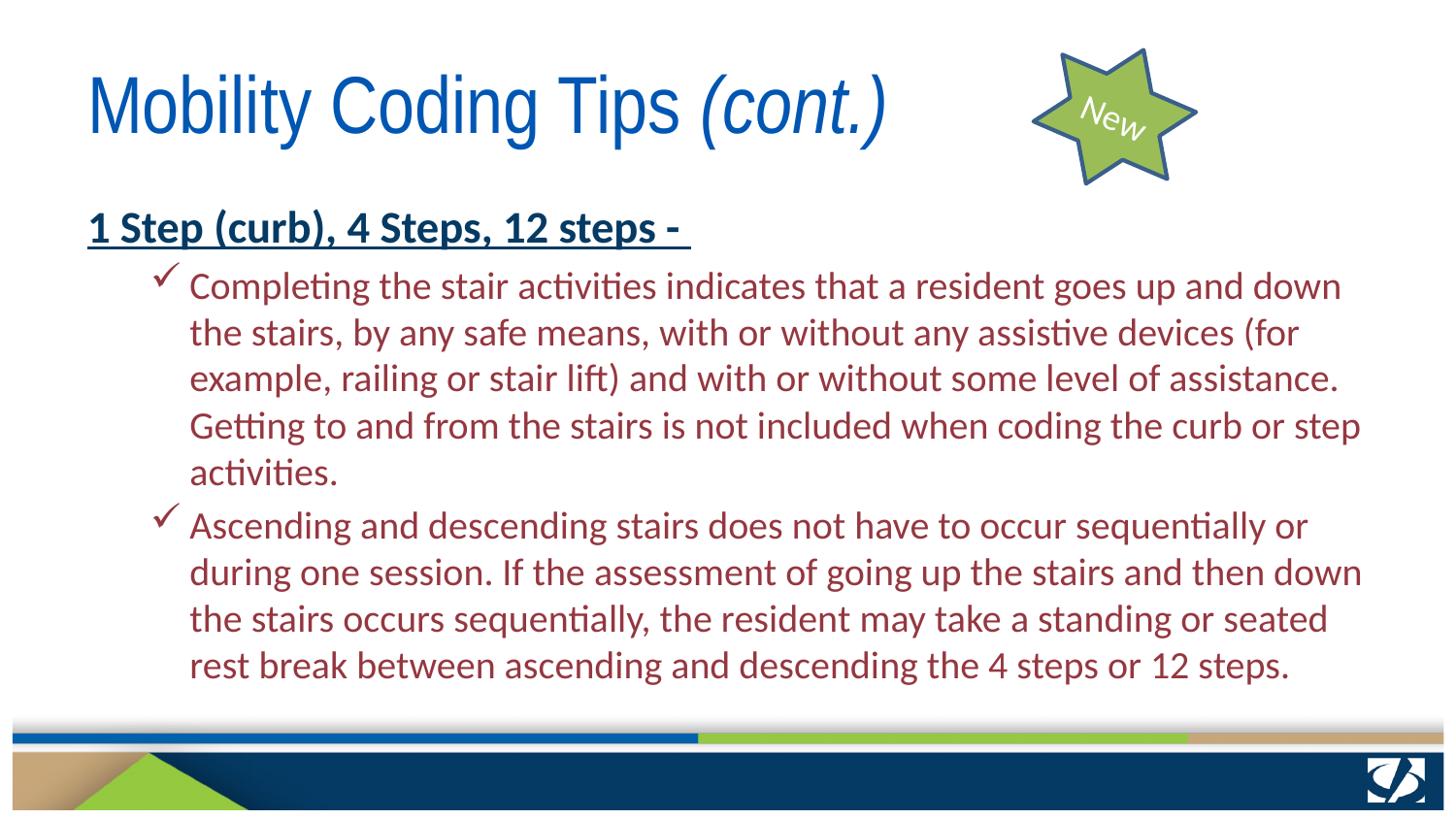

# Mobility Coding Tips (cont.)
New
1 Step (curb), 4 Steps, 12 steps -
Completing the stair activities indicates that a resident goes up and down the stairs, by any safe means, with or without any assistive devices (for example, railing or stair lift) and with or without some level of assistance. Getting to and from the stairs is not included when coding the curb or step activities.
Ascending and descending stairs does not have to occur sequentially or during one session. If the assessment of going up the stairs and then down the stairs occurs sequentially, the resident may take a standing or seated rest break between ascending and descending the 4 steps or 12 steps.